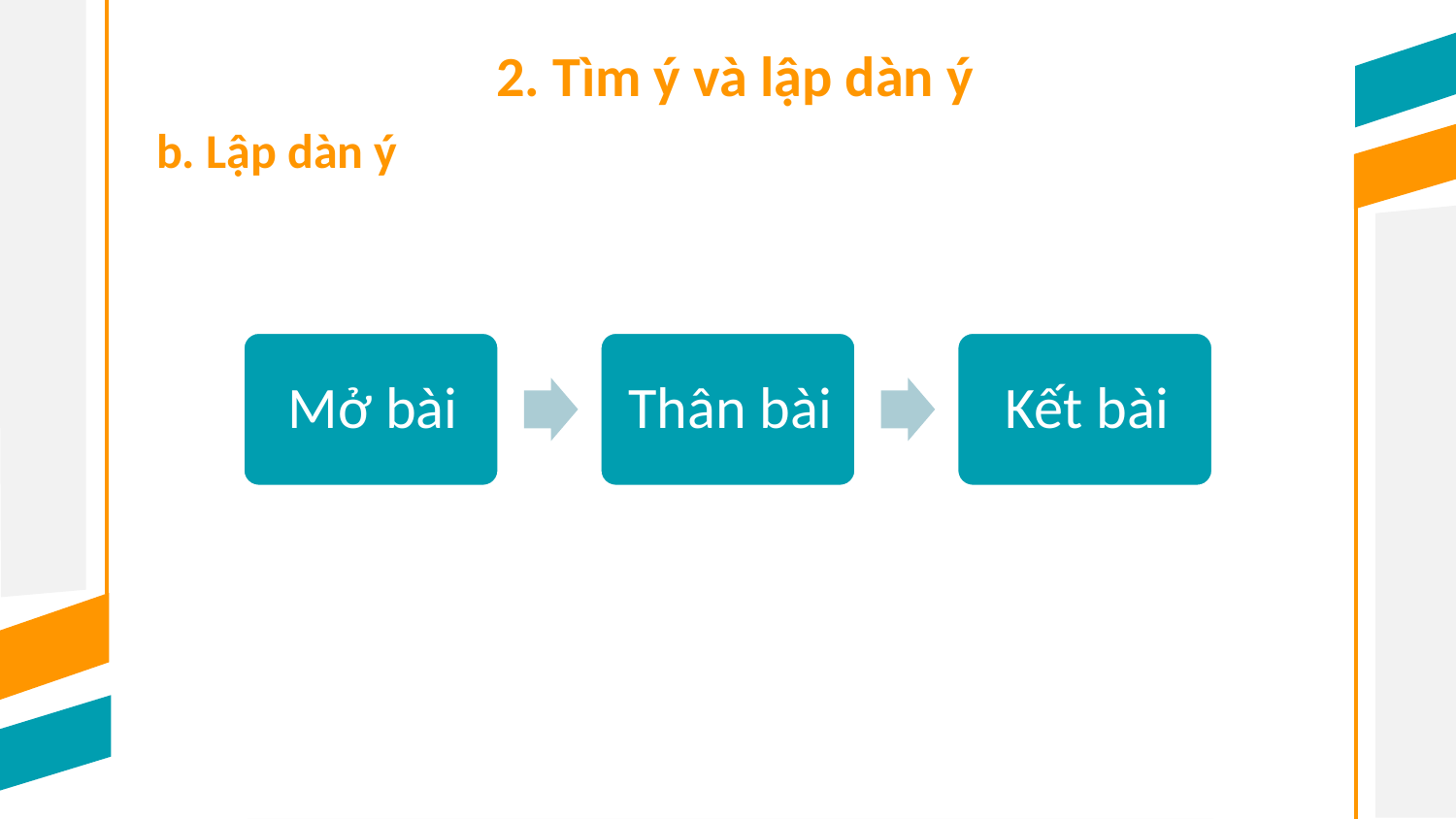

2. Tìm ý và lập dàn ý
Mở bài

Thân bài

Kết bài
b. Lập dàn ý

01
04
03
02

Title Here
Title Here
Title Here
Title Here
This is a placeholder. Theme fonts recommended.
This is a placeholder. Theme fonts recommended.
This is a placeholder. Theme fonts recommended.
This is a placeholder. Theme fonts recommended.